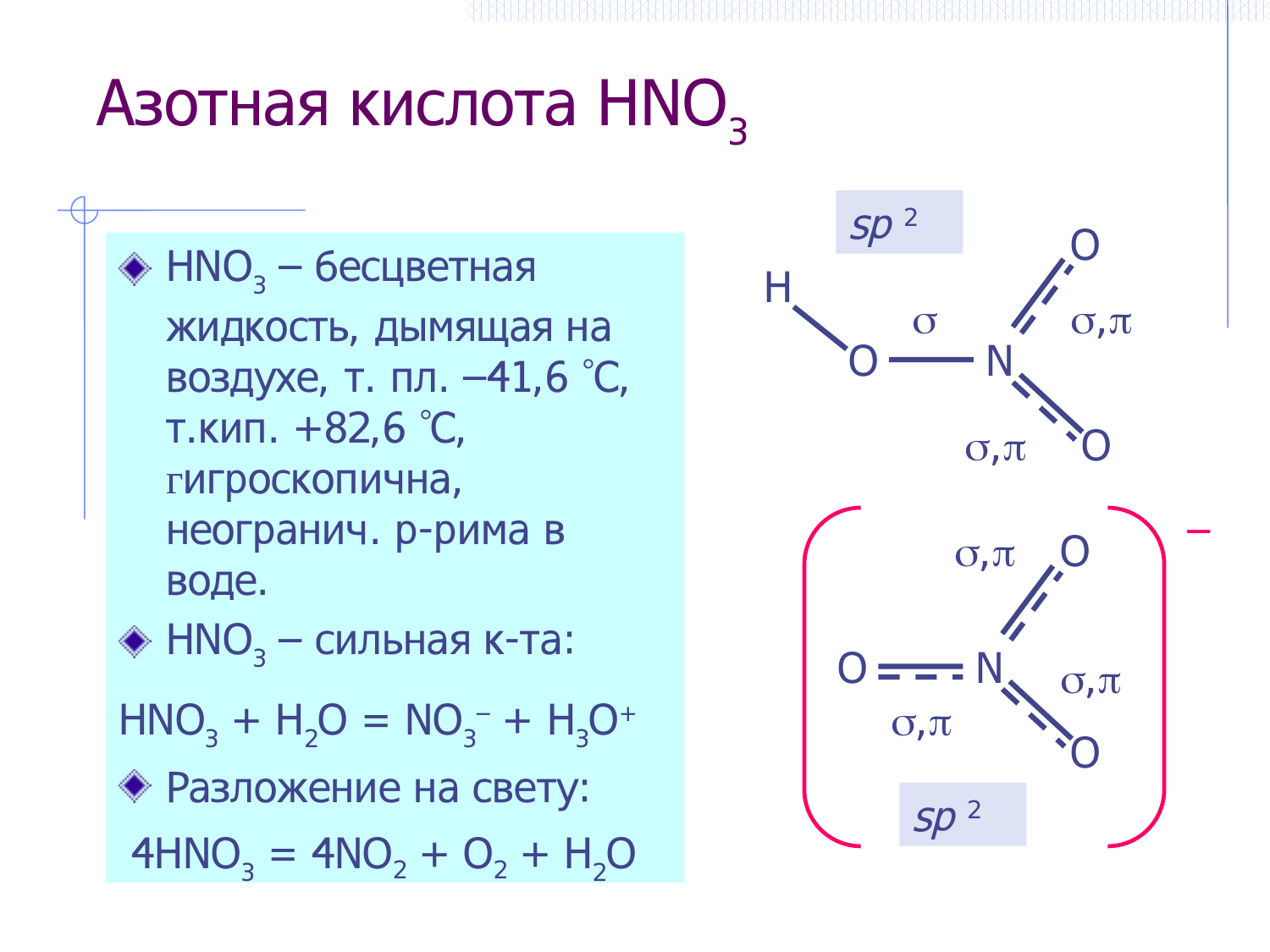

# Азотная кислота HNO3
sp 2
O
H

O
N

O
σ
σ,π
σ,π
HNO3 – бесцветная жидкость, дымящая на воздухе, т. пл. –41,6 °С, т.кип. +82,6 °С, гигроскопична, неогранич. р-рима в воде.
HNO3 – сильная к-та:
HNO3 + H2O = NO3– + H3O+
Разложение на свету:
 4HNO3 = 4NO2 + O2 + H2O
–

O

O
N

O
σ,π
σ,π
σ,π
sp 2